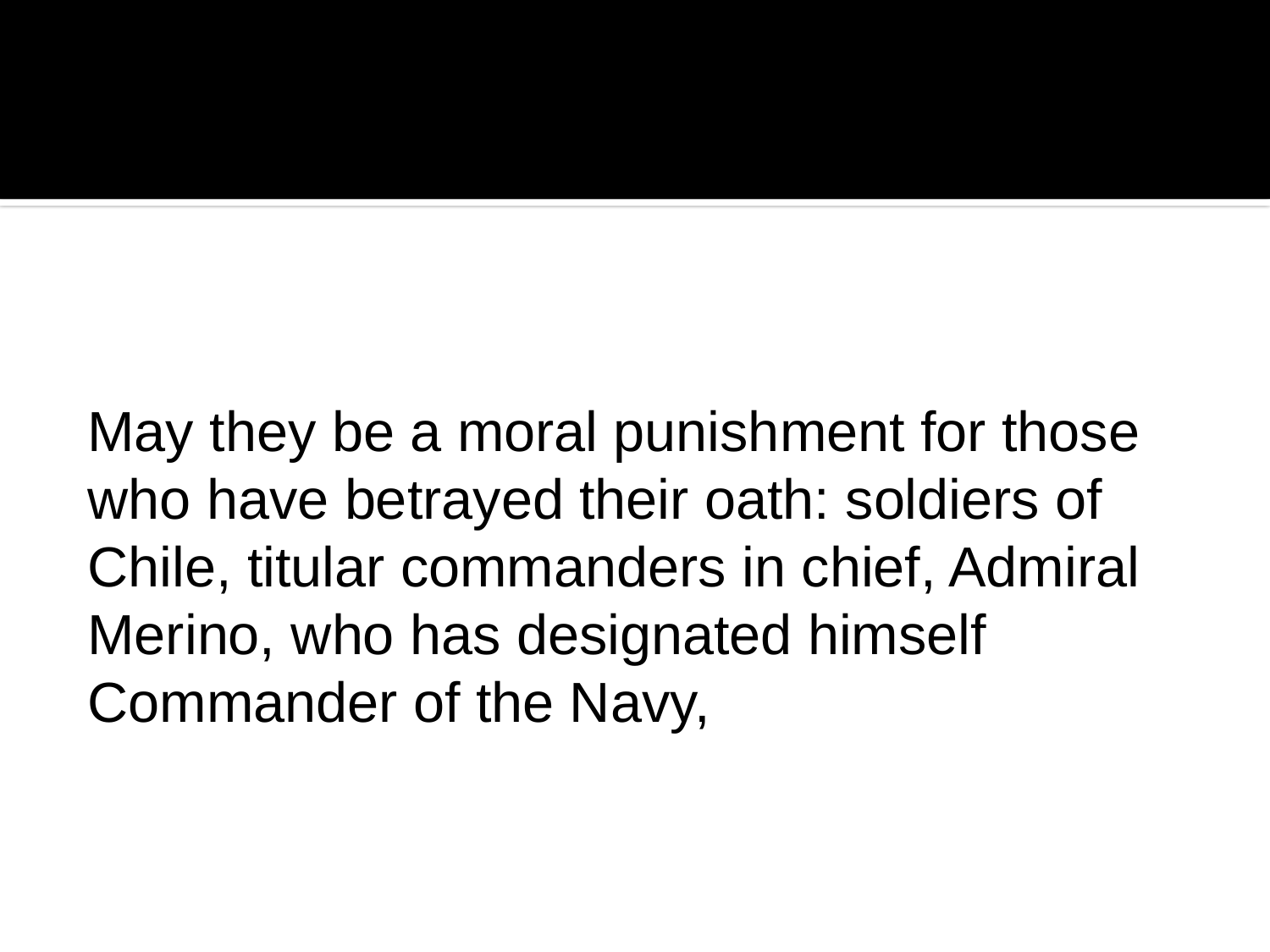

#

May they be a moral punishment for those who have betrayed their oath: soldiers of Chile, titular commanders in chief, Admiral Merino, who has designated himself Commander of the Navy,